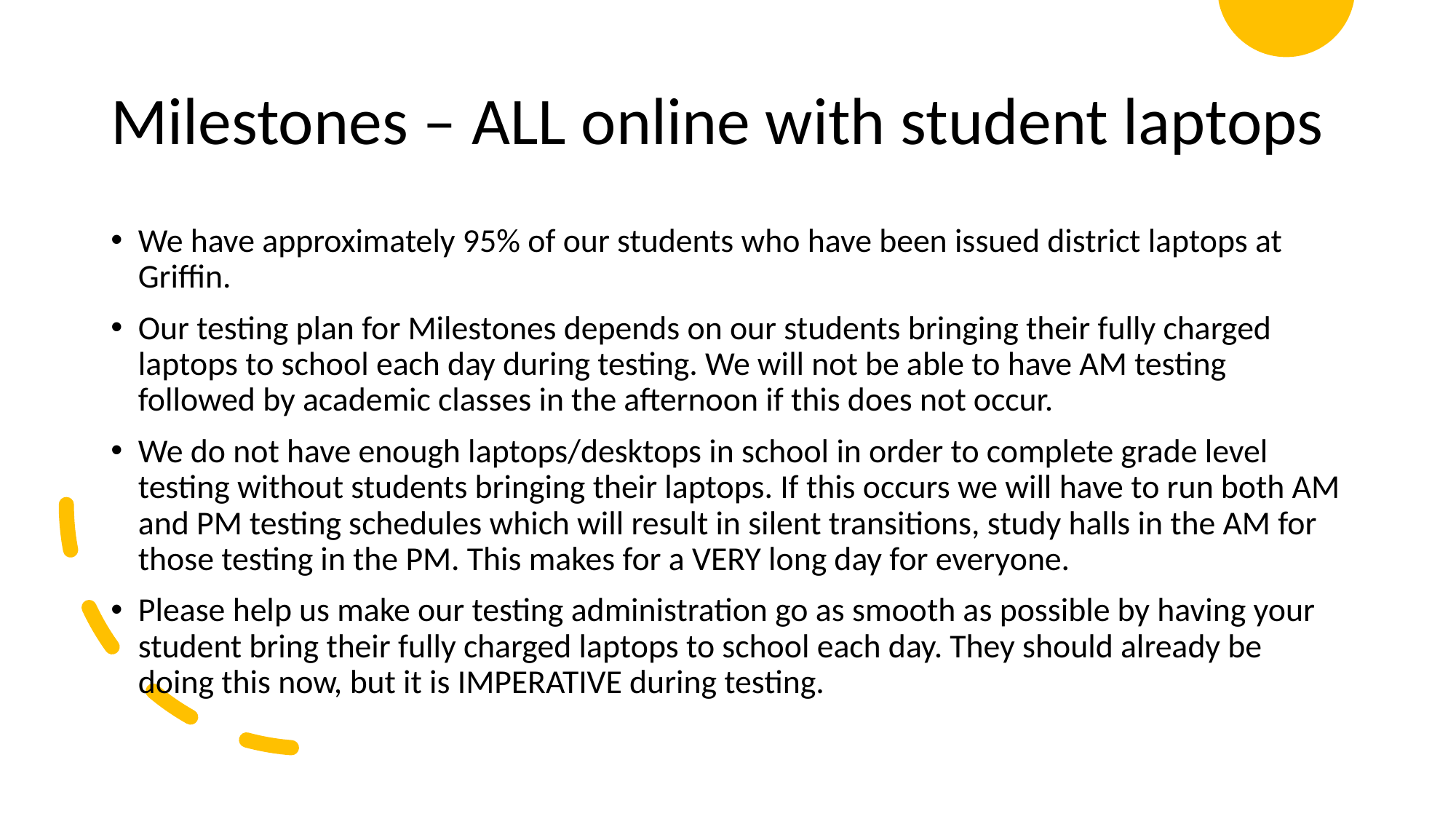

# Milestones – ALL online with student laptops
We have approximately 95% of our students who have been issued district laptops at Griffin.
Our testing plan for Milestones depends on our students bringing their fully charged laptops to school each day during testing. We will not be able to have AM testing followed by academic classes in the afternoon if this does not occur.
We do not have enough laptops/desktops in school in order to complete grade level testing without students bringing their laptops. If this occurs we will have to run both AM and PM testing schedules which will result in silent transitions, study halls in the AM for those testing in the PM. This makes for a VERY long day for everyone.
Please help us make our testing administration go as smooth as possible by having your student bring their fully charged laptops to school each day. They should already be doing this now, but it is IMPERATIVE during testing.